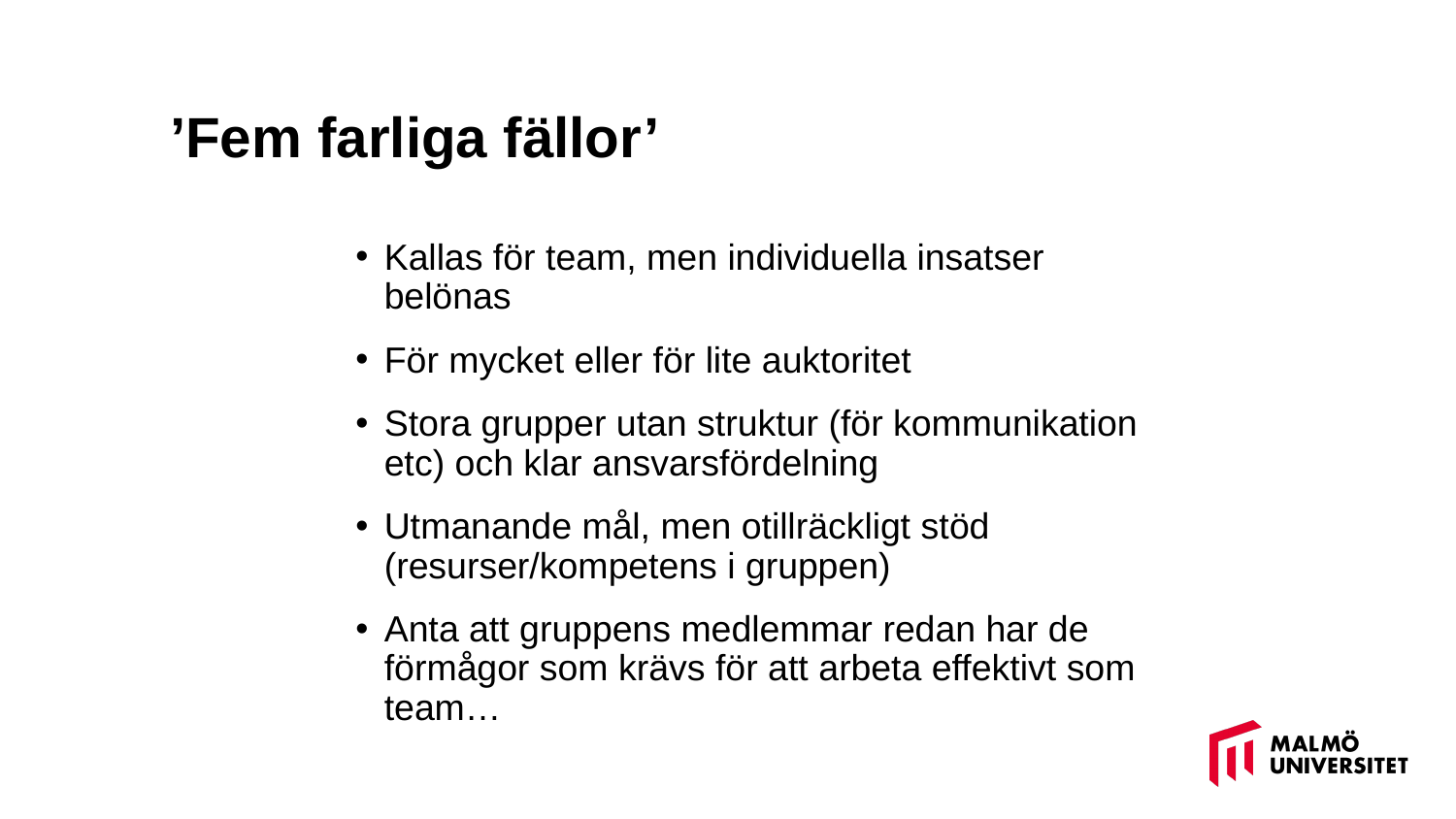

# ’Fem farliga fällor’
Kallas för team, men individuella insatser belönas
För mycket eller för lite auktoritet
Stora grupper utan struktur (för kommunikation etc) och klar ansvarsfördelning
Utmanande mål, men otillräckligt stöd (resurser/kompetens i gruppen)
Anta att gruppens medlemmar redan har de förmågor som krävs för att arbeta effektivt som team…